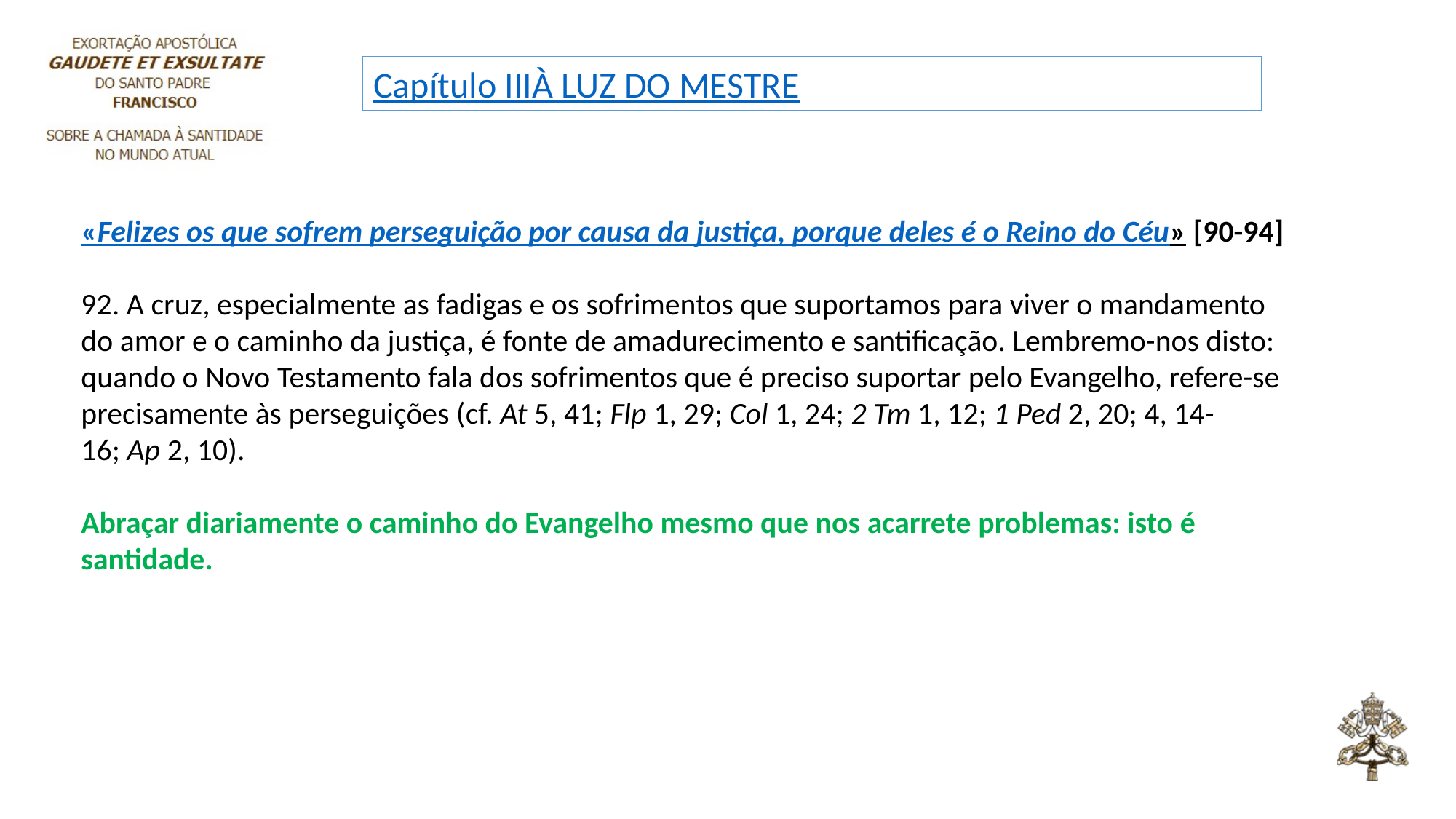

Capítulo III
À LUZ DO MESTRE
«Felizes os que sofrem perseguição por causa da justiça, porque deles é o Reino do Céu» [90-94]

92. A cruz, especialmente as fadigas e os sofrimentos que suportamos para viver o mandamento do amor e o caminho da justiça, é fonte de amadurecimento e santificação. Lembremo-nos disto: quando o Novo Testamento fala dos sofrimentos que é preciso suportar pelo Evangelho, refere-se precisamente às perseguições (cf. At 5, 41; Flp 1, 29; Col 1, 24; 2 Tm 1, 12; 1 Ped 2, 20; 4, 14-16; Ap 2, 10).

Abraçar diariamente o caminho do Evangelho mesmo que nos acarrete problemas: isto é santidade.

‘